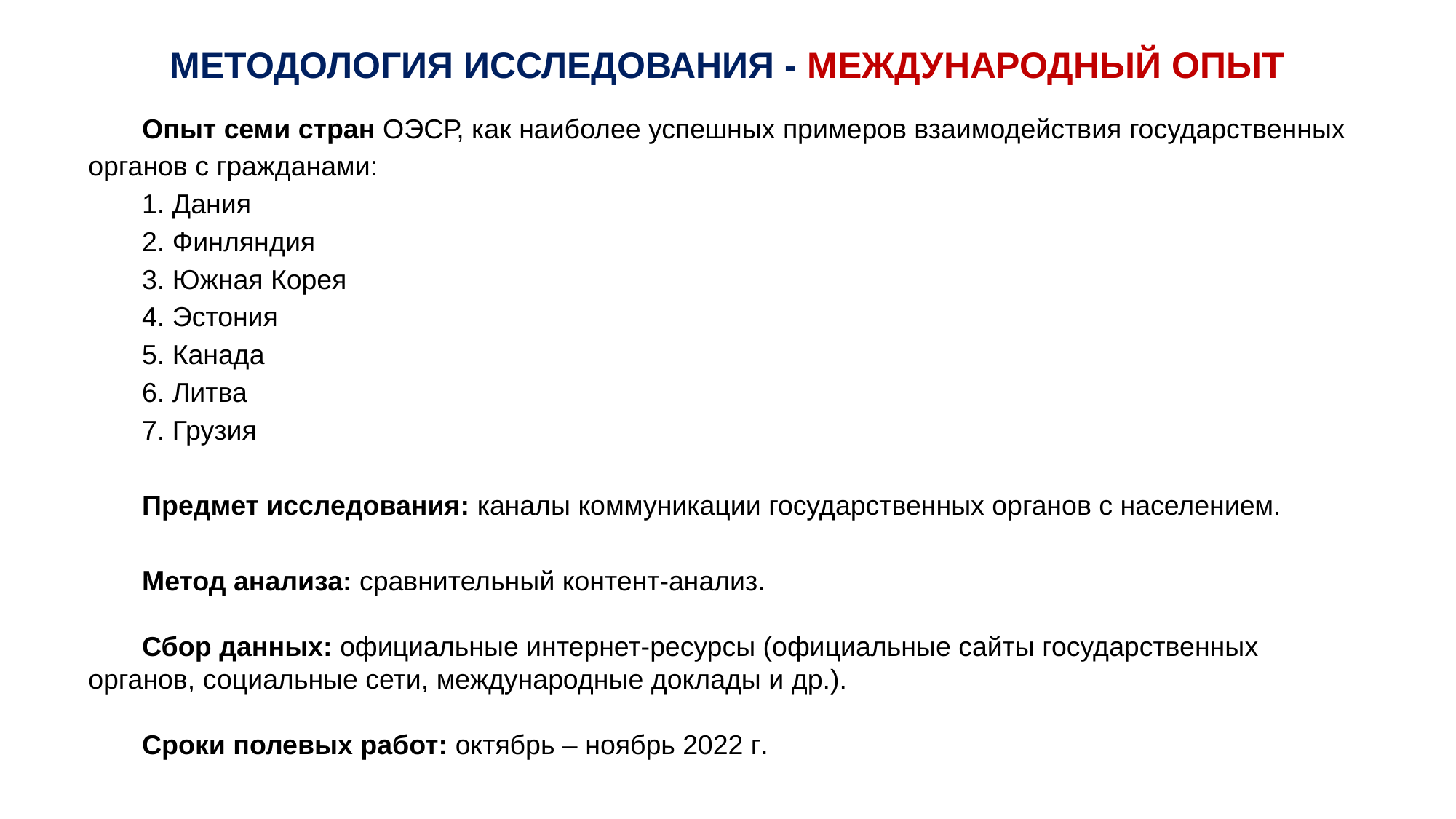

МЕТОДОЛОГИЯ ИССЛЕДОВАНИЯ - международный опыт
опыт семи стран ОЭСР, как наиболее успешных примеров взаимодействия государственных органов с гражданами:
1. Дания
2. Финляндия
3. Южная Корея
4. Эстония
5. Канада
6. Литва
7. Грузия

Предмет исследования: каналы коммуникации государственных органов с населением.

Метод анализа: сравнительный контент-анализ.

Сбор данных: официальные интернет-ресурсы (официальные сайты государственных органов, социальные сети, международные доклады и др.).

Сроки полевых работ: октябрь – ноябрь 2022 г.